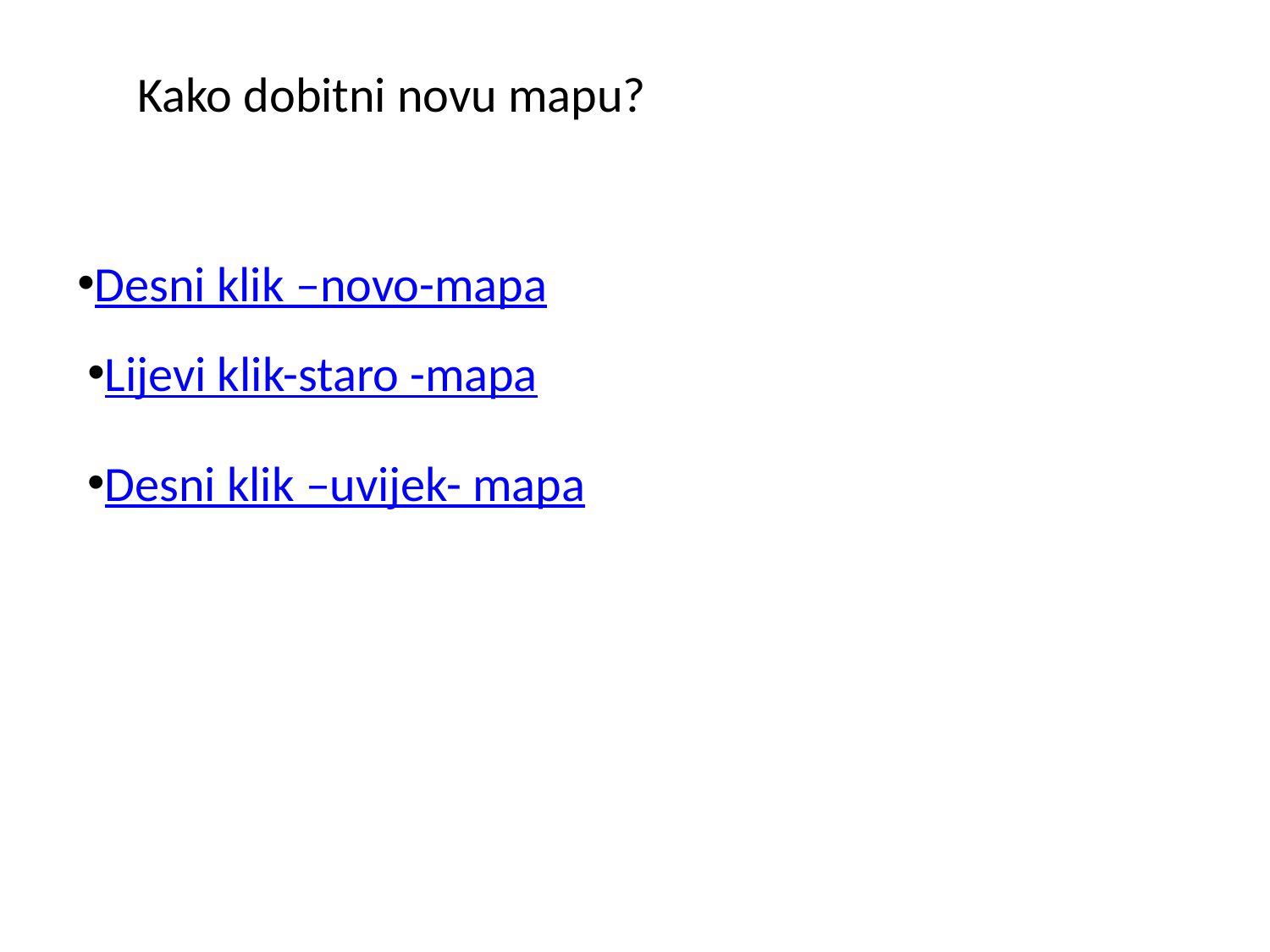

Kako dobitni novu mapu?
Desni klik –novo-mapa
Lijevi klik-staro -mapa
Desni klik –uvijek- mapa